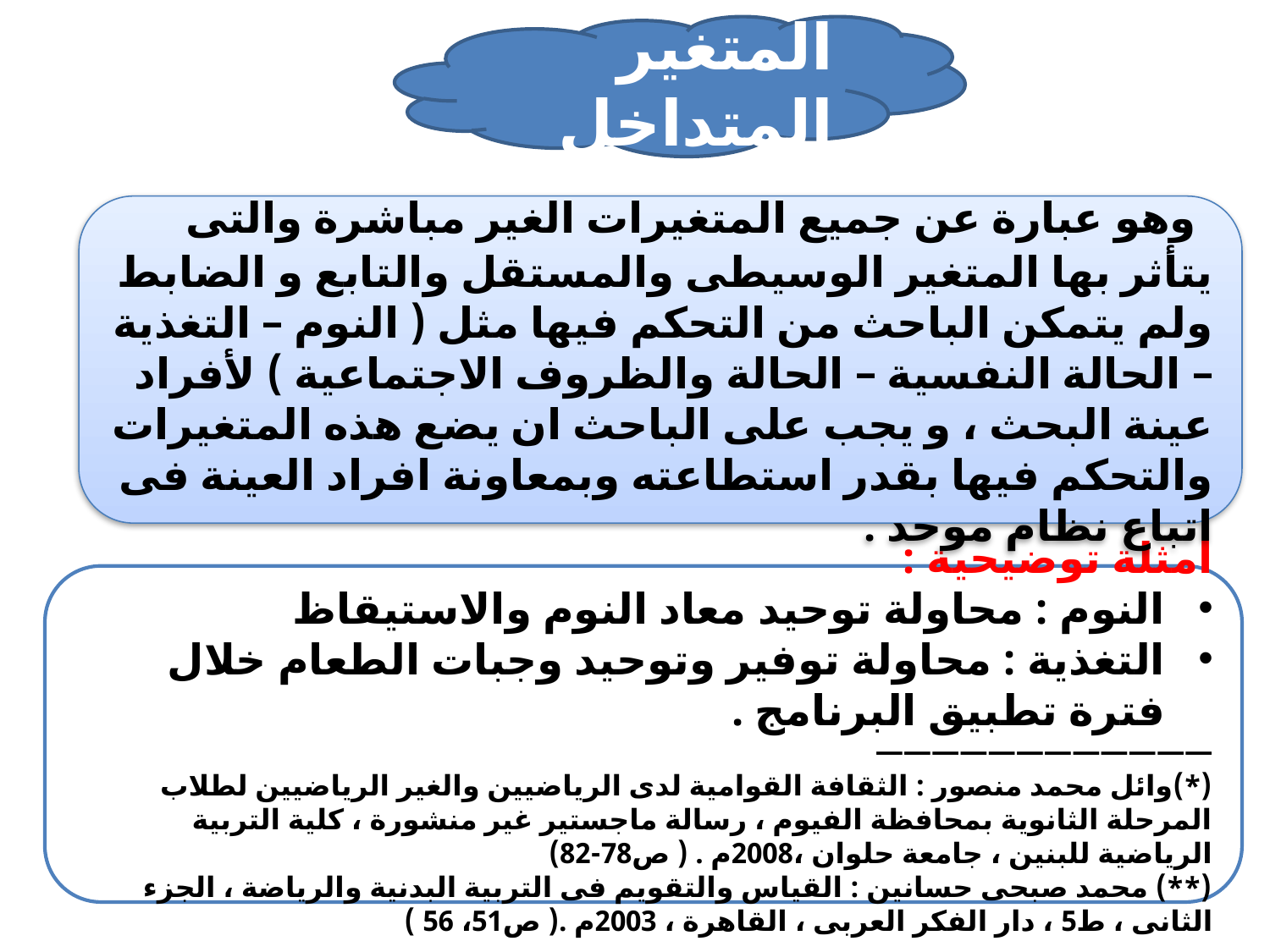

المتغير المتداخل
 وهو عبارة عن جميع المتغيرات الغير مباشرة والتى يتأثر بها المتغير الوسيطى والمستقل والتابع و الضابط ولم يتمكن الباحث من التحكم فيها مثل ( النوم – التغذية – الحالة النفسية – الحالة والظروف الاجتماعية ) لأفراد عينة البحث ، و يجب على الباحث ان يضع هذه المتغيرات والتحكم فيها بقدر استطاعته وبمعاونة افراد العينة فى اتباع نظام موحد .
امثلة توضيحية :
النوم : محاولة توحيد معاد النوم والاستيقاظ
التغذية : محاولة توفير وتوحيد وجبات الطعام خلال فترة تطبيق البرنامج .
————————————
(*)وائل محمد منصور : الثقافة القوامية لدى الرياضيين والغير الرياضيين لطلاب المرحلة الثانوية بمحافظة الفيوم ، رسالة ماجستير غير منشورة ، كلية التربية الرياضية للبنين ، جامعة حلوان ،2008م . ( ص78-82)
(**) محمد صبحى حسانين : القياس والتقويم فى التربية البدنية والرياضة ، الجزء الثانى ، ط5 ، دار الفكر العربى ، القاهرة ، 2003م .( ص51، 56 )